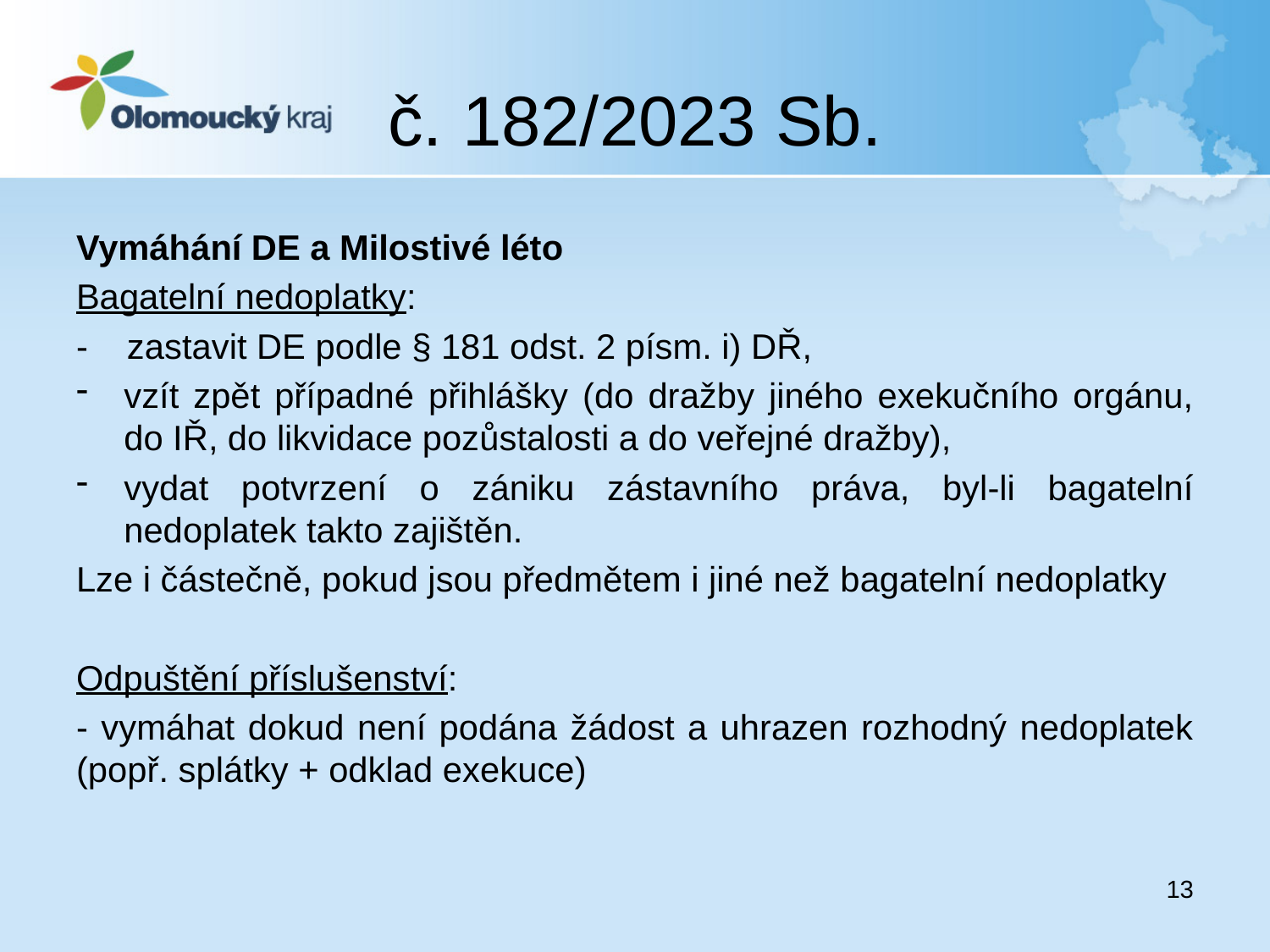

# č. 182/2023 Sb.

Vymáhání DE a Milostivé léto
Bagatelní nedoplatky:
-    zastavit DE podle § 181 odst. 2 písm. i) DŘ,
vzít zpět případné přihlášky (do dražby jiného exekučního orgánu, do IŘ, do likvidace pozůstalosti a do veřejné dražby),
vydat potvrzení o zániku zástavního práva, byl-li bagatelní nedoplatek takto zajištěn.
Lze i částečně, pokud jsou předmětem i jiné než bagatelní nedoplatky

Odpuštění příslušenství:
- vymáhat dokud není podána žádost a uhrazen rozhodný nedoplatek (popř. splátky + odklad exekuce)

13